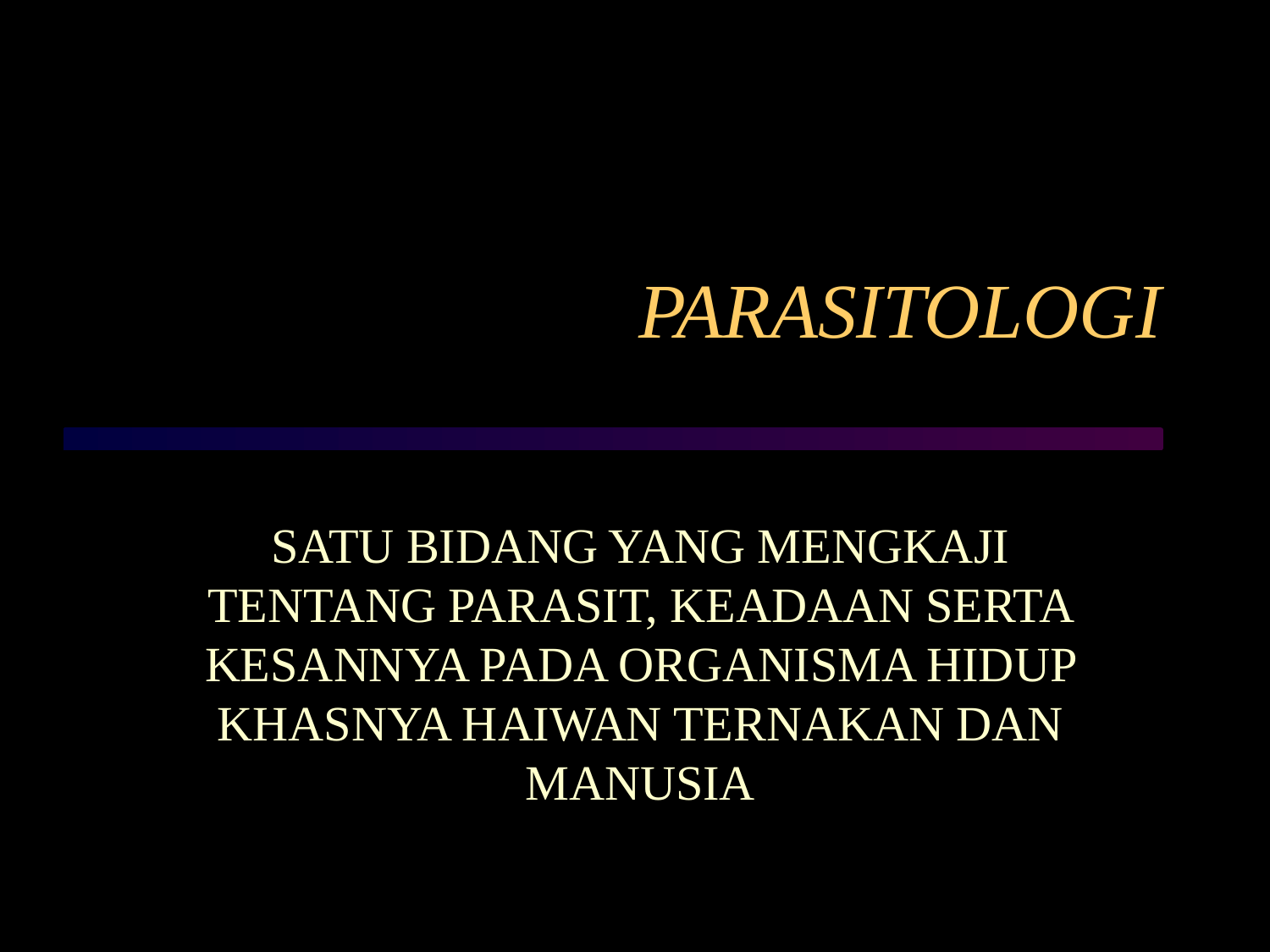

# PARASITOLOGI
SATU BIDANG YANG MENGKAJI TENTANG PARASIT, KEADAAN SERTA KESANNYA PADA ORGANISMA HIDUP KHASNYA HAIWAN TERNAKAN DAN MANUSIA